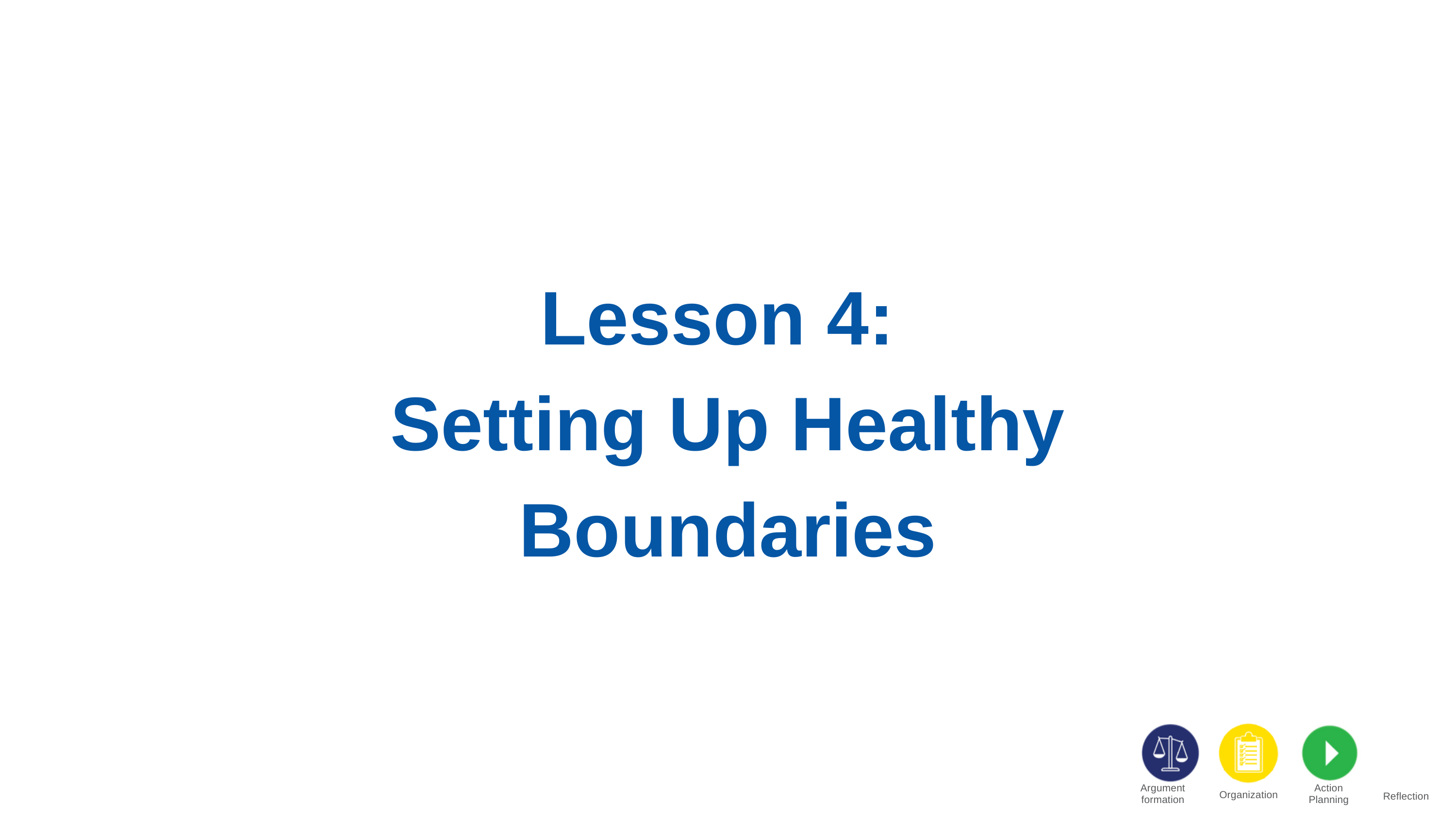

Lesson 4:
Setting Up Healthy Boundaries

Argument formation
Action Planning
Reflection
Organization